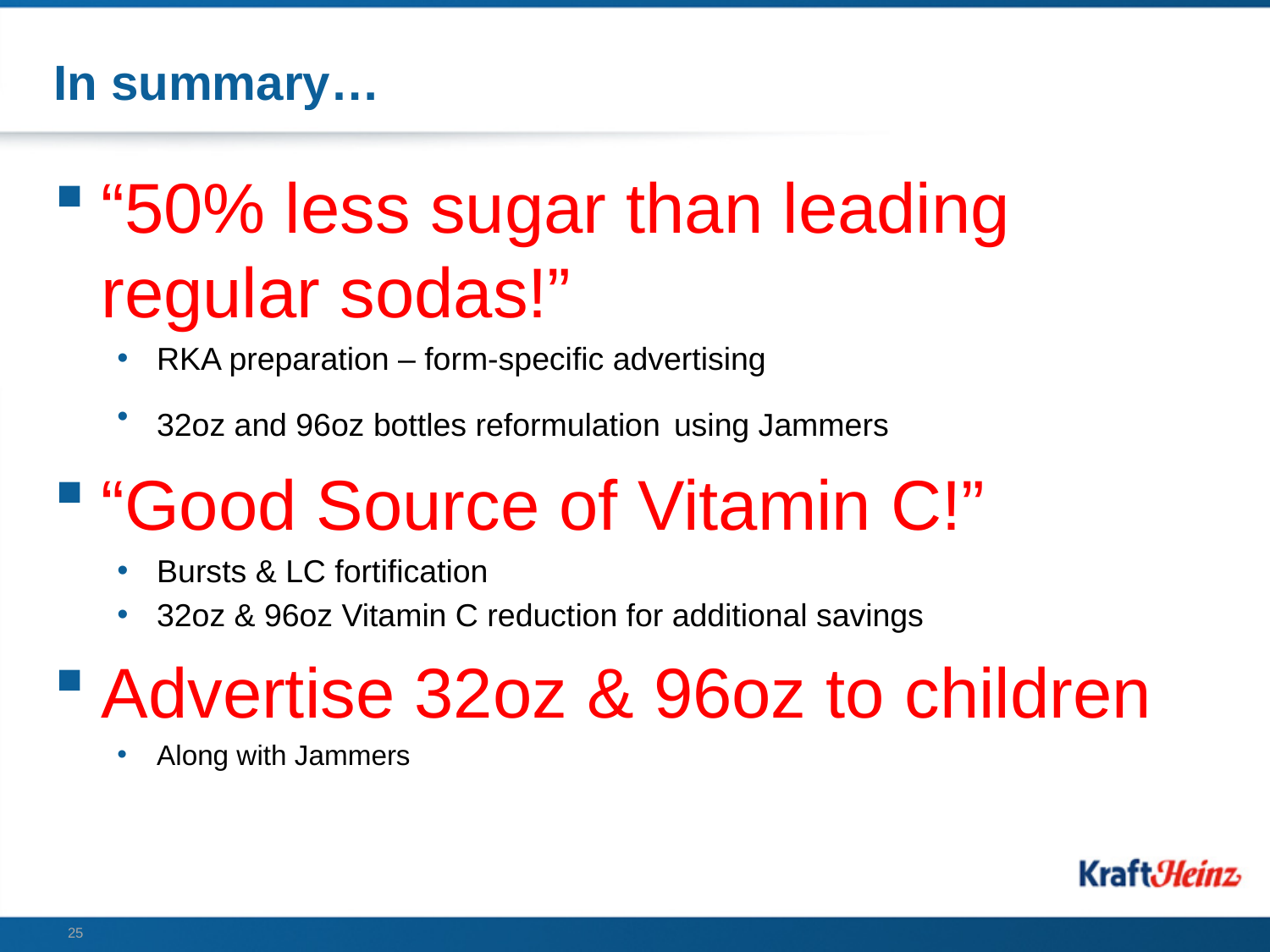

# In summary…
“50% less sugar than leading regular sodas!”
RKA preparation – form-specific advertising
32oz and 96oz bottles reformulation using Jammers
“Good Source of Vitamin C!”
Bursts & LC fortification
32oz & 96oz Vitamin C reduction for additional savings
Advertise 32oz & 96oz to children
Along with Jammers

25